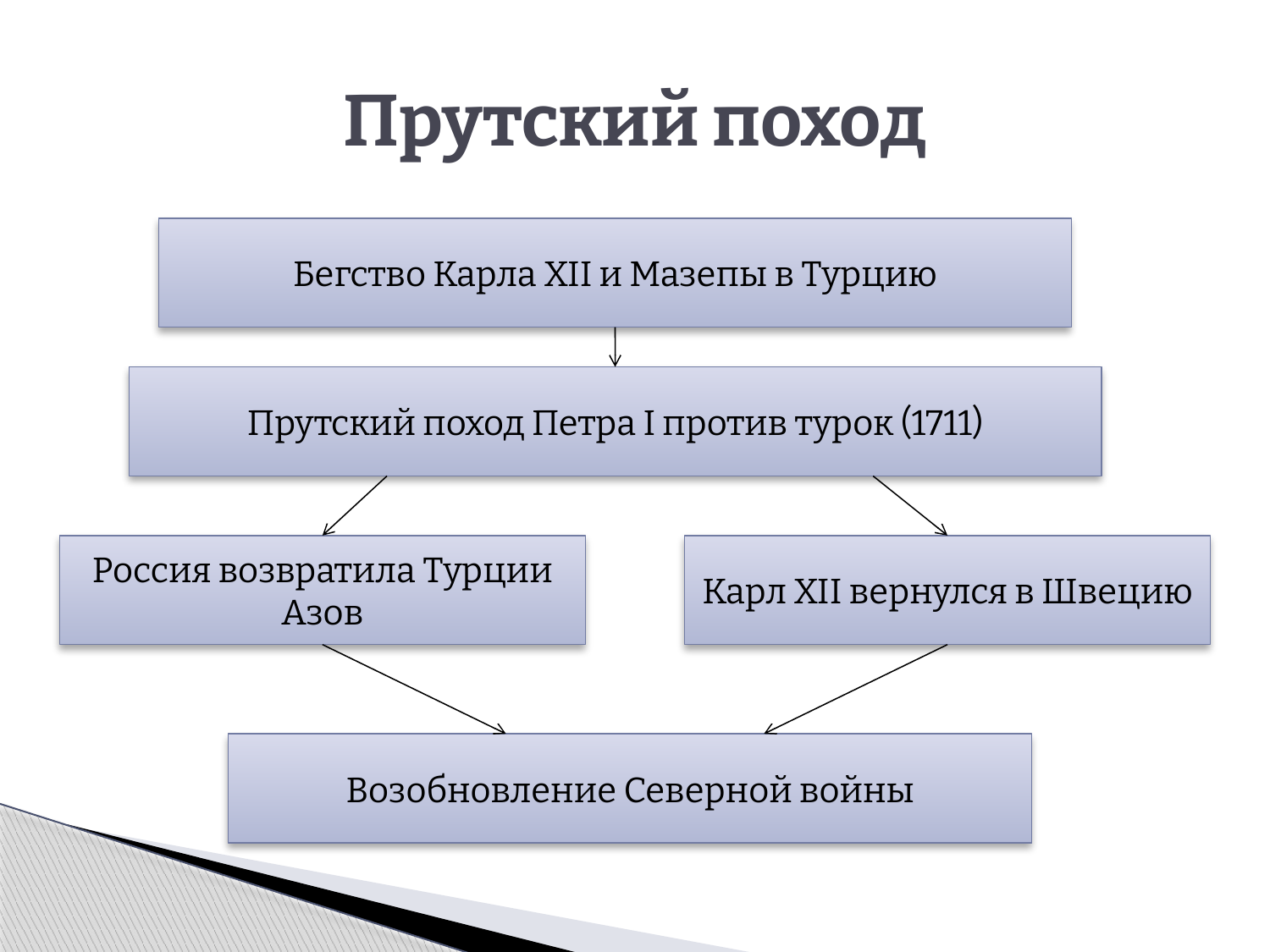

# Прутский поход

Бегство Карла XII и Мазепы в Турцию
Прутский поход Петра I против турок (1711)
Россия возвратила Турции Азов
Карл XII вернулся в Швецию
Возобновление Северной войны